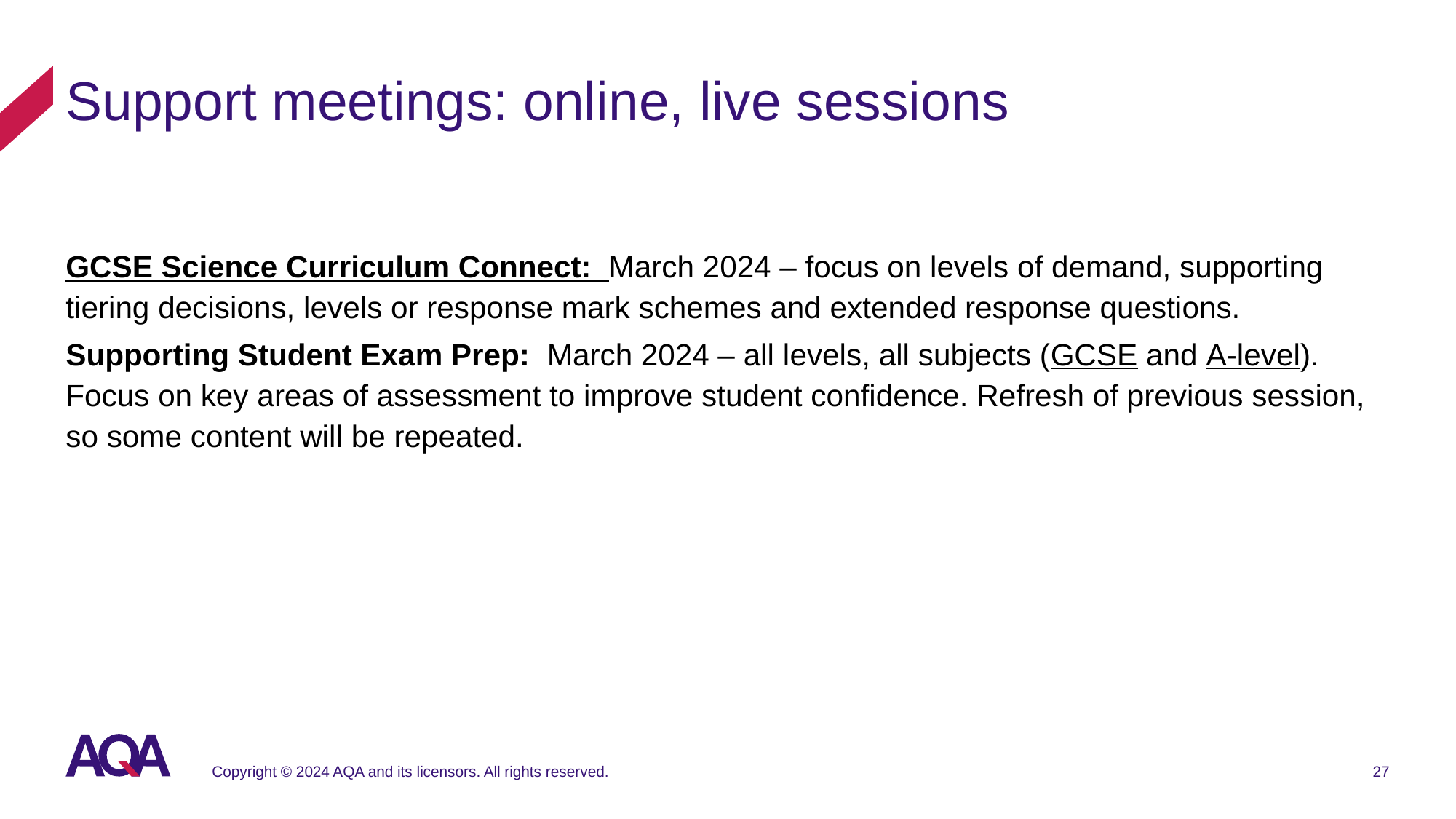

# Support meetings: online, live sessions
GCSE Science Curriculum Connect:  March 2024 – focus on levels of demand, supporting tiering decisions, levels or response mark schemes and extended response questions.
Supporting Student Exam Prep:  March 2024 – all levels, all subjects (GCSE and A-level). Focus on key areas of assessment to improve student confidence. Refresh of previous session, so some content will be repeated.

Copyright © 2024 AQA and its licensors. All rights reserved.
27